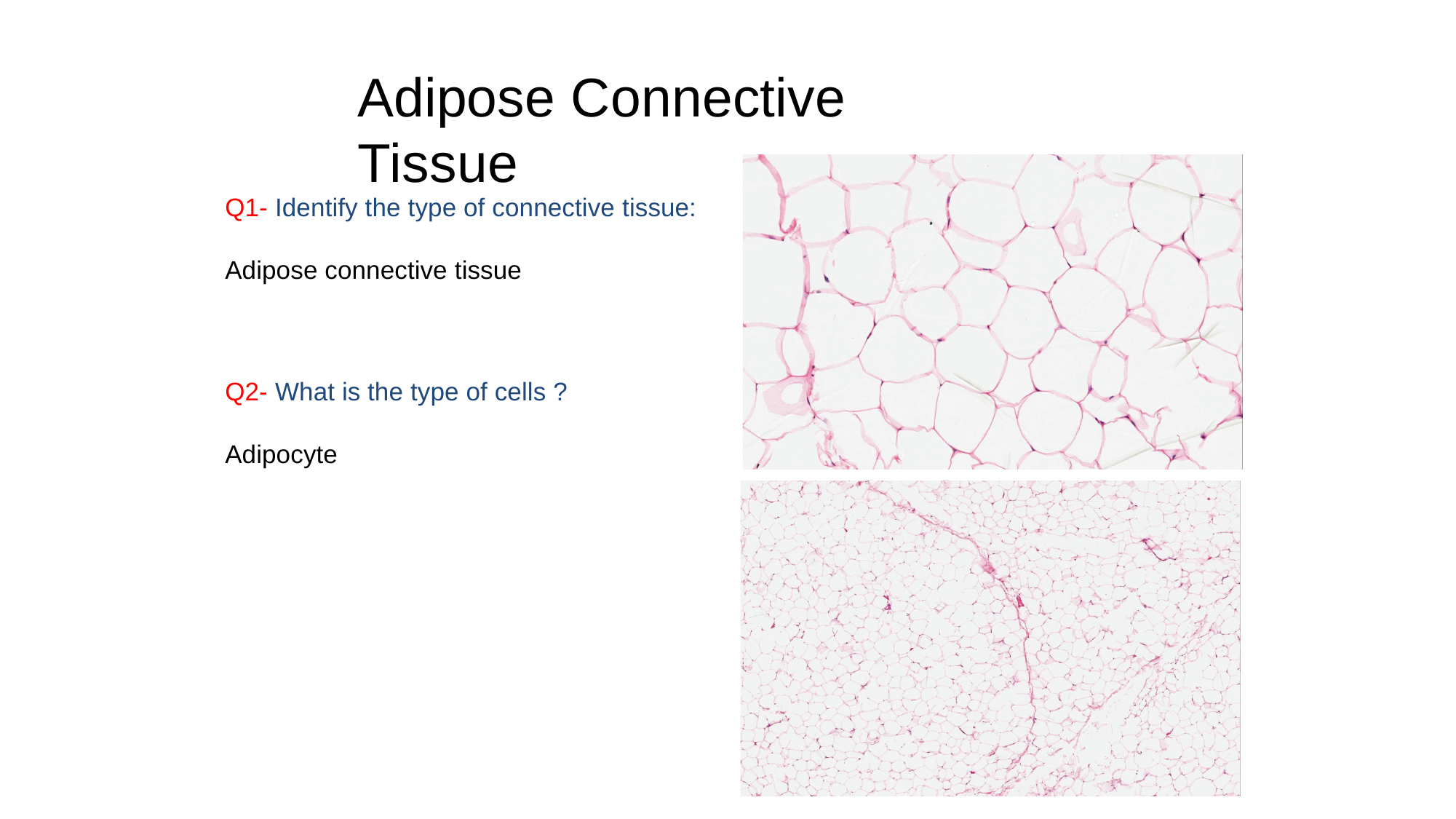

Adipose Connective Tissue

Q1- Identify the type of connective tissue:

Adipose connective tissue
Q2- What is the type of cells ?

Adipocyte